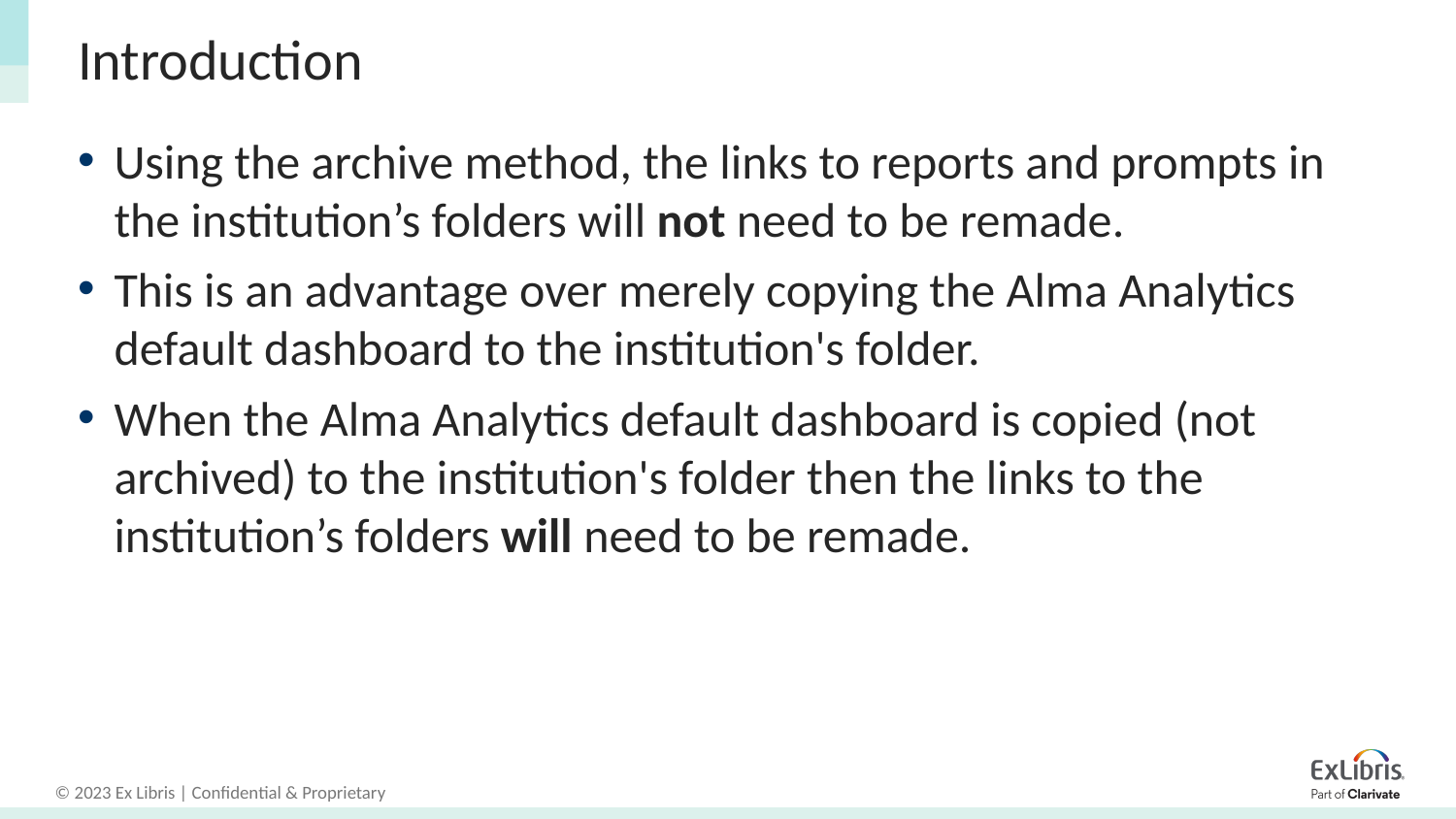

# Introduction
Using the archive method, the links to reports and prompts in the institution’s folders will not need to be remade.
This is an advantage over merely copying the Alma Analytics default dashboard to the institution's folder.
When the Alma Analytics default dashboard is copied (not archived) to the institution's folder then the links to the institution’s folders will need to be remade.